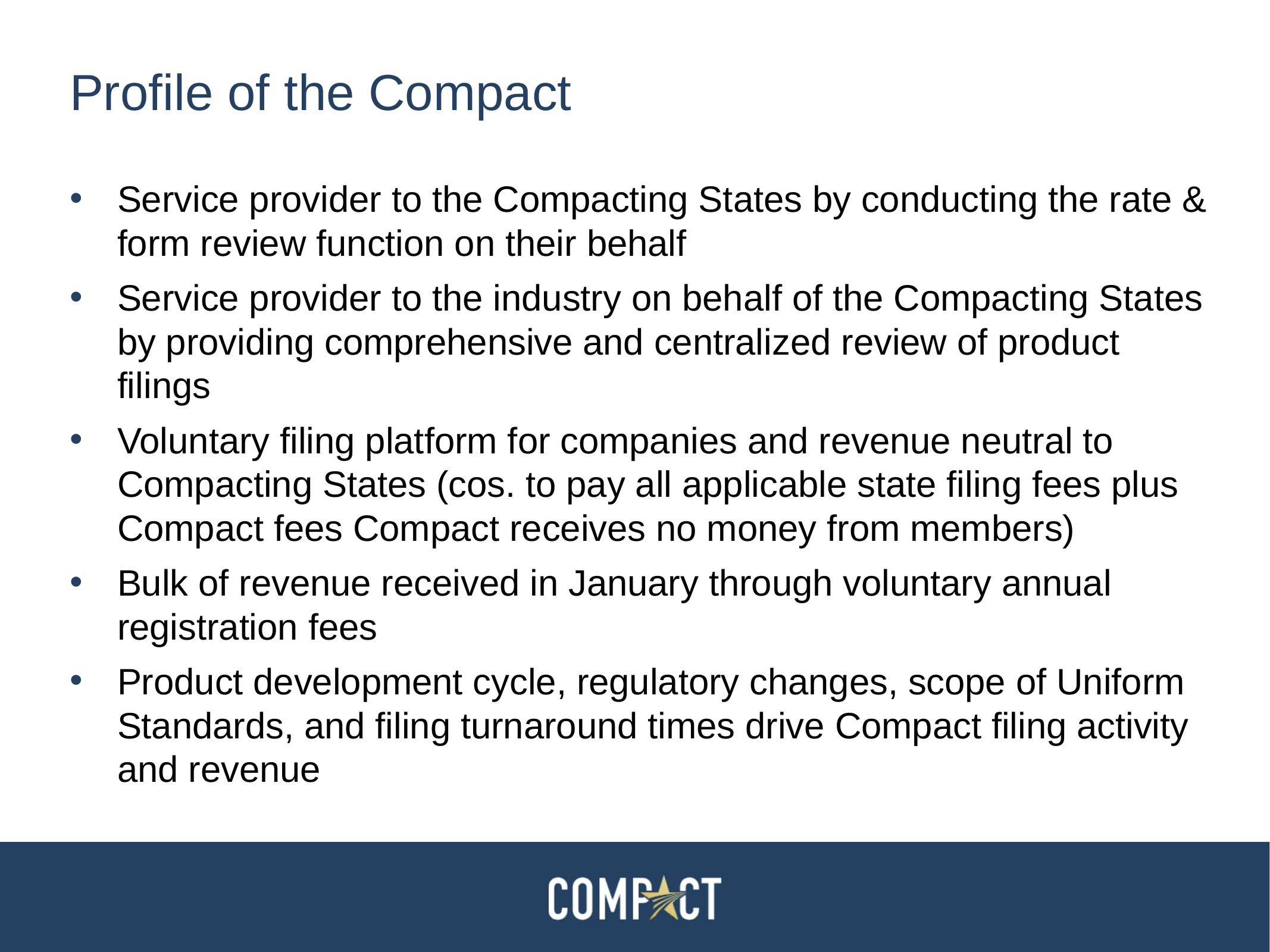

# Profile of the Compact
Service provider to the Compacting States by conducting the rate & form review function on their behalf
Service provider to the industry on behalf of the Compacting States by providing comprehensive and centralized review of product filings
Voluntary filing platform for companies and revenue neutral to Compacting States (cos. to pay all applicable state filing fees plus Compact fees Compact receives no money from members)
Bulk of revenue received in January through voluntary annual registration fees
Product development cycle, regulatory changes, scope of Uniform Standards, and filing turnaround times drive Compact filing activity and revenue